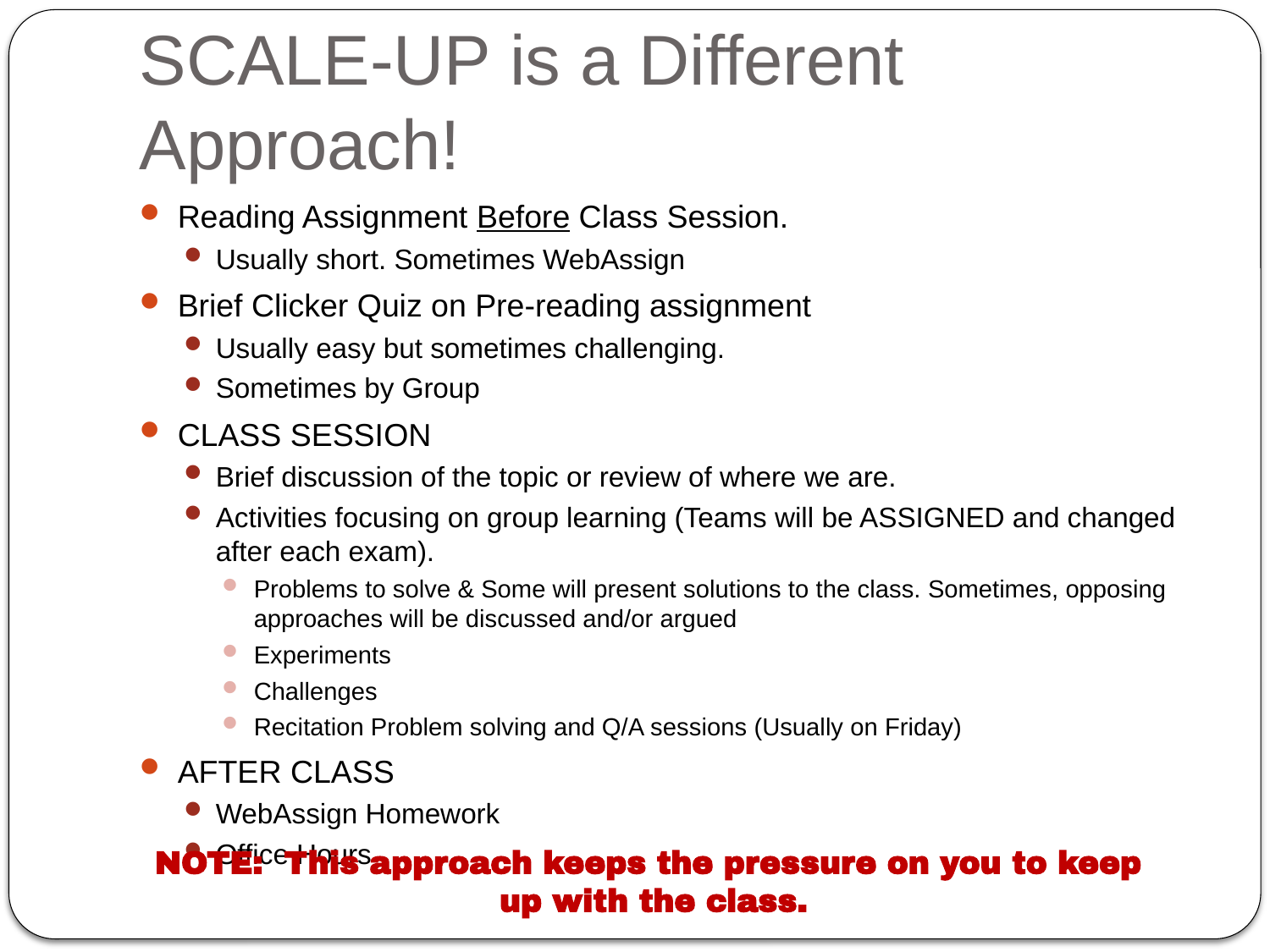

# SCALE-UP is a Different Approach!
Reading Assignment Before Class Session.
Usually short. Sometimes WebAssign
Brief Clicker Quiz on Pre-reading assignment
Usually easy but sometimes challenging.
Sometimes by Group
CLASS SESSION
Brief discussion of the topic or review of where we are.
Activities focusing on group learning (Teams will be ASSIGNED and changed after each exam).
Problems to solve & Some will present solutions to the class. Sometimes, opposing approaches will be discussed and/or argued
Experiments
Challenges
Recitation Problem solving and Q/A sessions (Usually on Friday)
AFTER CLASS
WebAssign Homework
Office Hours
NOTE:  This approach keeps the pressure on you to keep
 up with the class.